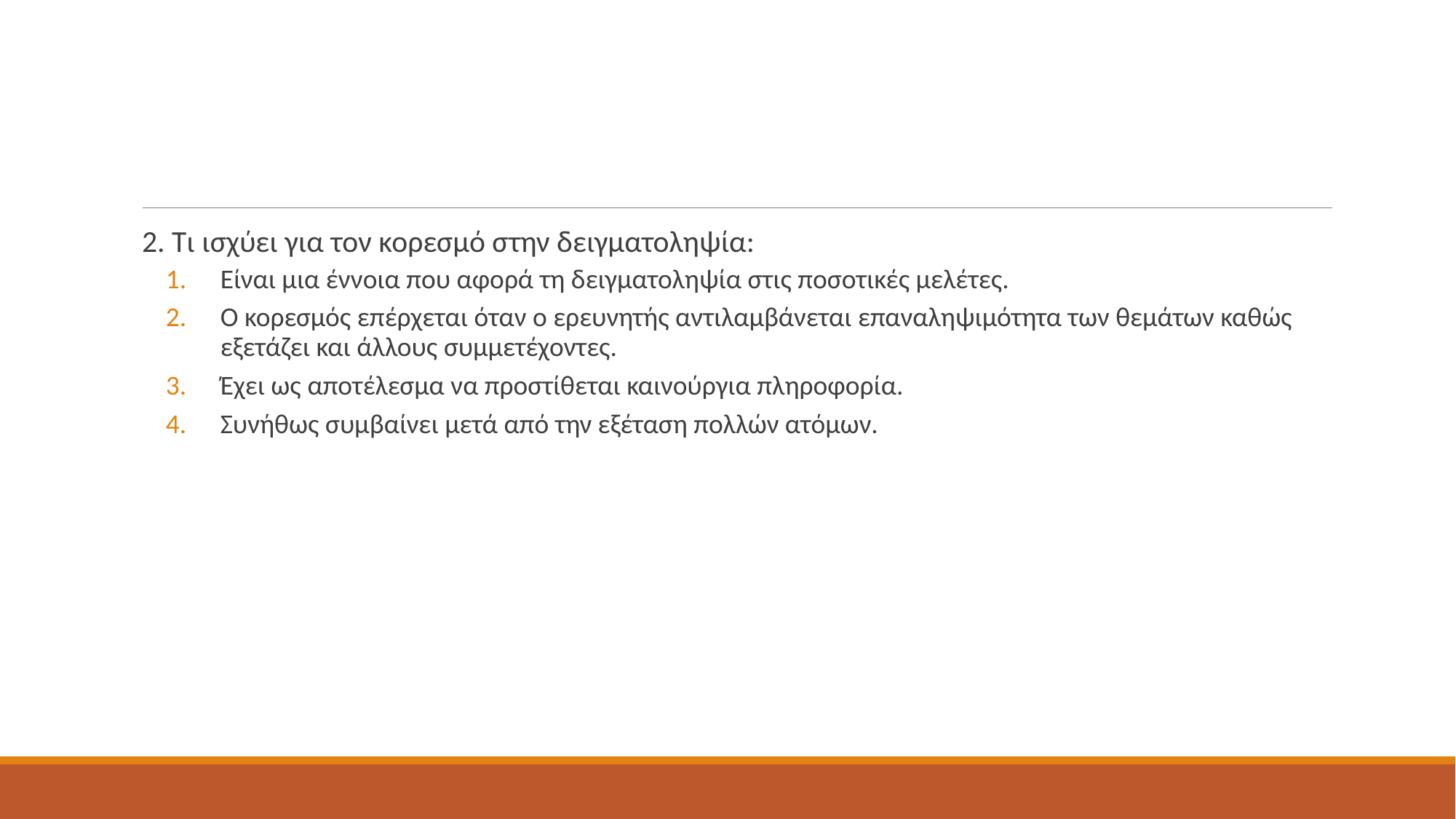

#
2. Τι ισχύει για τον κορεσμό στην δειγματοληψία:
Είναι μια έννοια που αφορά τη δειγματοληψία στις ποσοτικές μελέτες.
Ο κορεσμός επέρχεται όταν ο ερευνητής αντιλαμβάνεται επαναληψιμότητα των θεμάτων καθώς εξετάζει και άλλους συμμετέχοντες.
Έχει ως αποτέλεσμα να προστίθεται καινούργια πληροφορία.
Συνήθως συμβαίνει μετά από την εξέταση πολλών ατόμων.